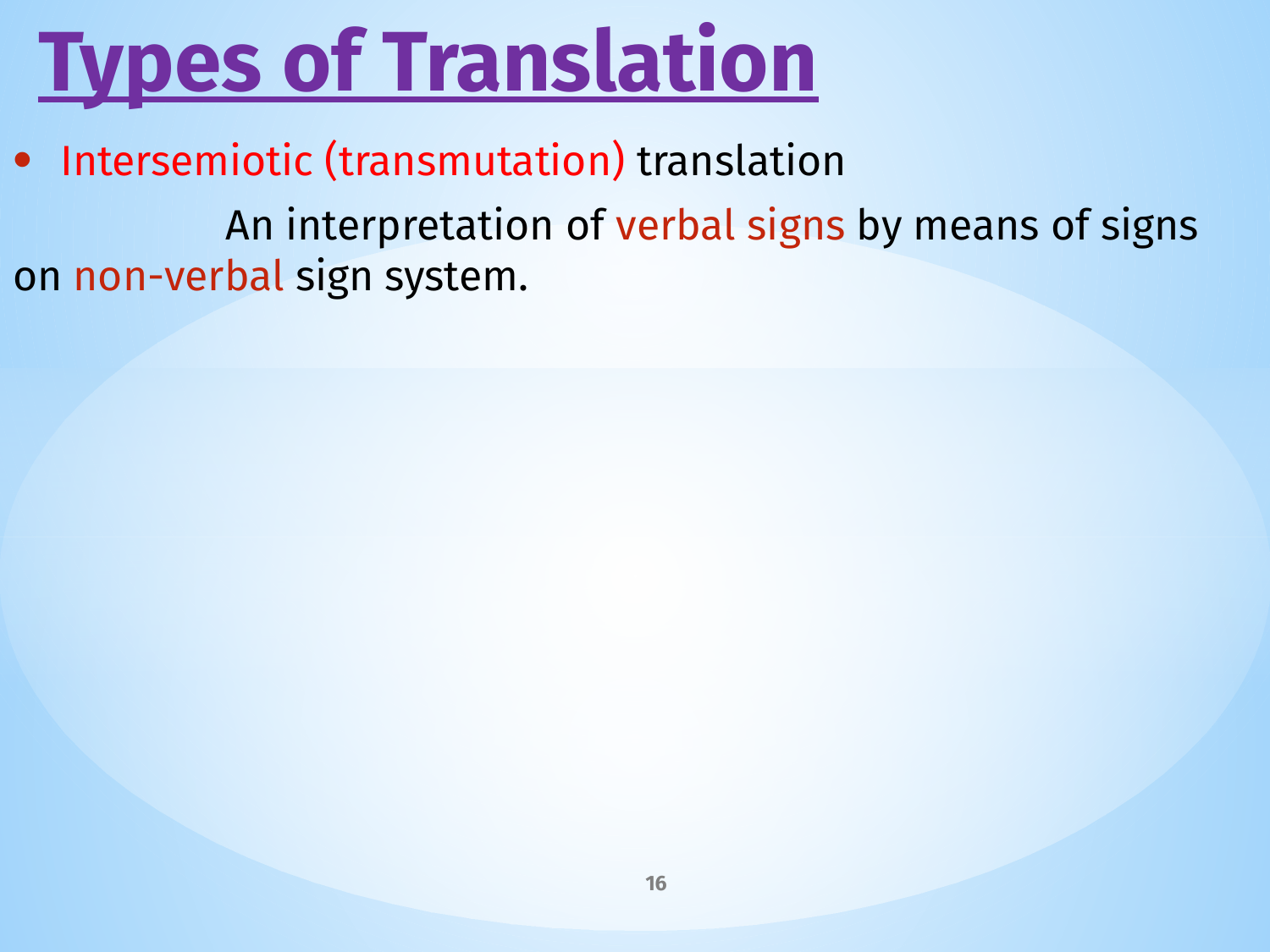

# Types of Translation
Intersemiotic (transmutation) translation
                   An interpretation of verbal signs by means of signs on non-verbal sign system.

16